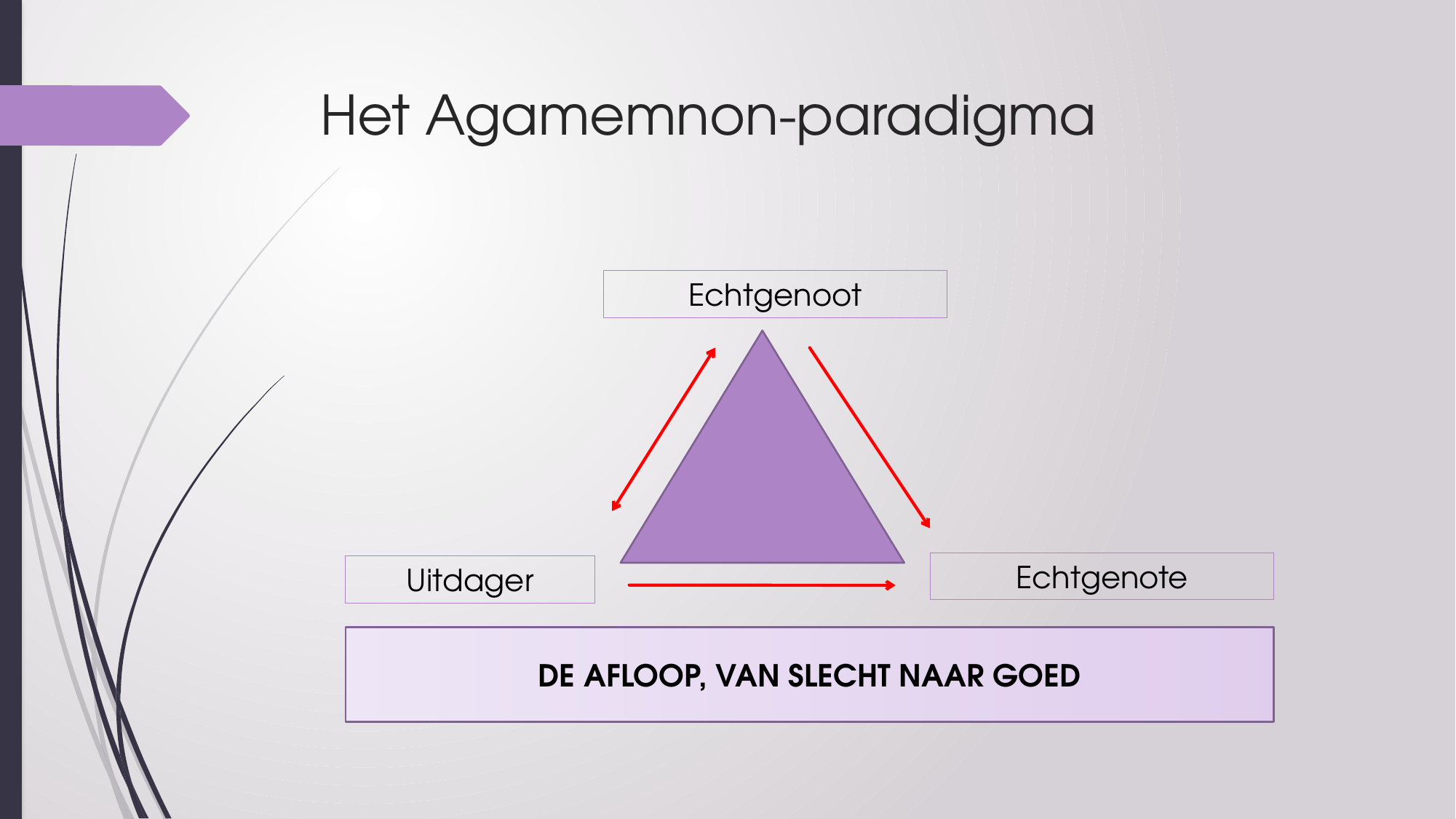

# Het Agamemnon-paradigma
Echtgenoot

Echtgenote
Uitdager
DE AFLOOP, VAN SLECHT NAAR GOED